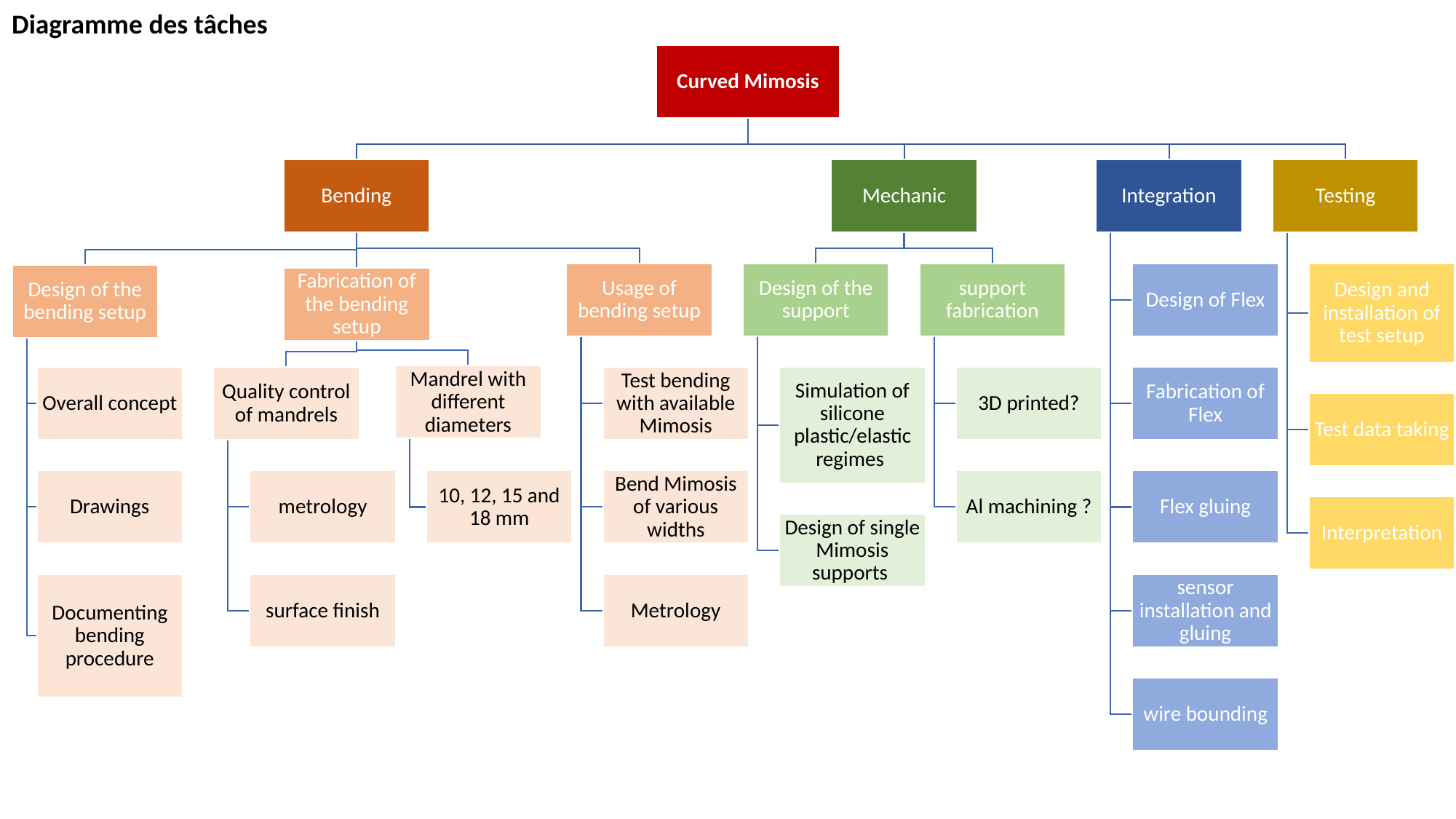

Diagramme des tâches
Curved Mimosis
Bending
Design of the bending setup
Overall concept
Drawings
Documenting bending procedure
Fabrication of the bending setup
Quality control of mandrels
metrology
surface finish
Mandrel with different diameters
10, 12, 15 and 18 mm
Usage of bending setup
Test bending with available Mimosis
Bend Mimosis of various widths
Metrology
Mechanic
Design of the support
Simulation of silicone plastic/elastic regimes
Design of single Mimosis supports
support fabrication
3D printed?
Al machining ?
Integration
Design of Flex
Fabrication of Flex
Flex gluing
sensor installation and gluing
wire bounding
Testing
Design and installation of test setup
Test data taking
Interpretation